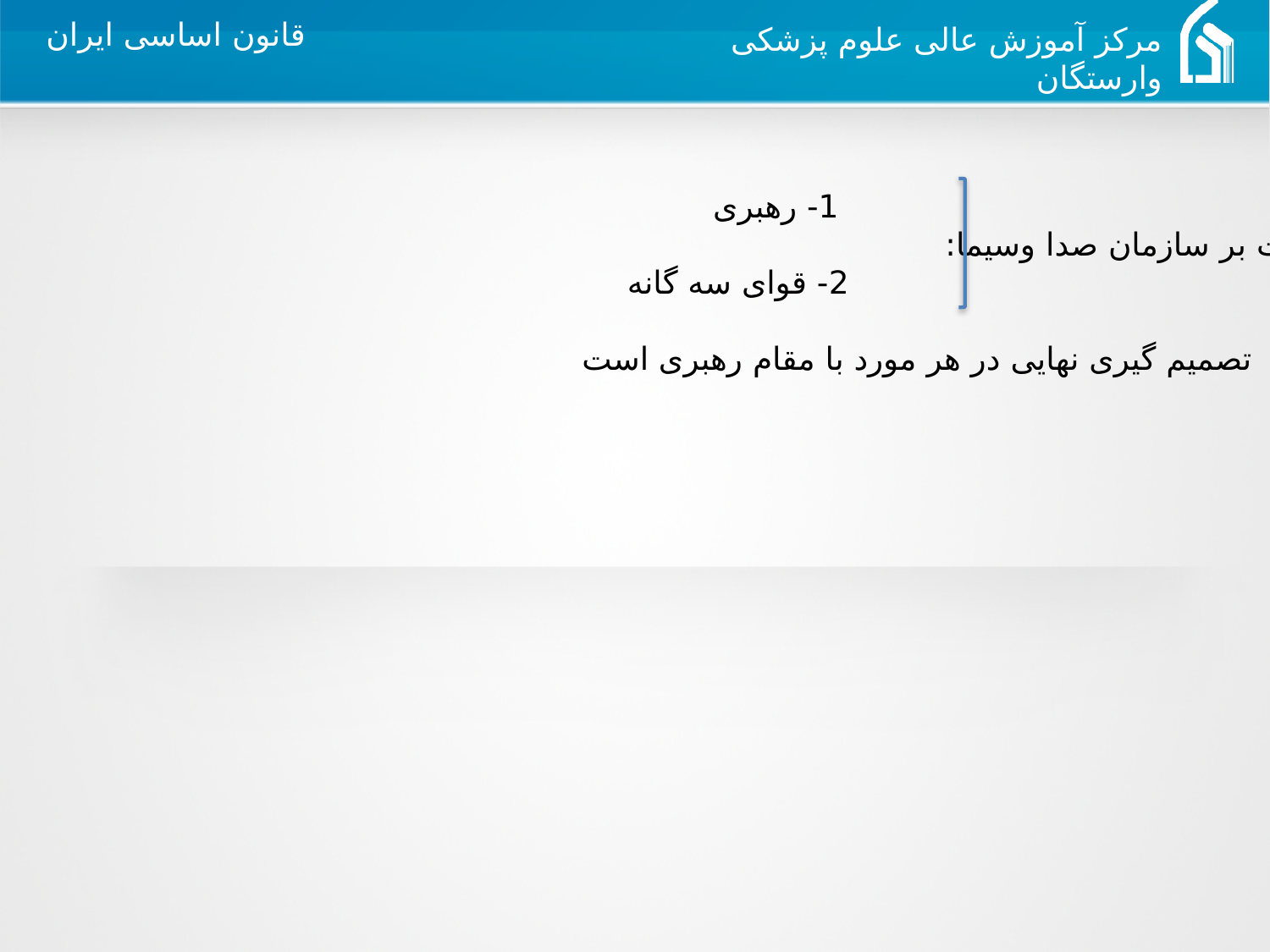

1- رهبری
نظارت بر سازمان صدا وسیما:
	                                                 2- قوای سه گانه

نکته :  تصمیم گیری نهایی در هر مورد با مقام رهبری است